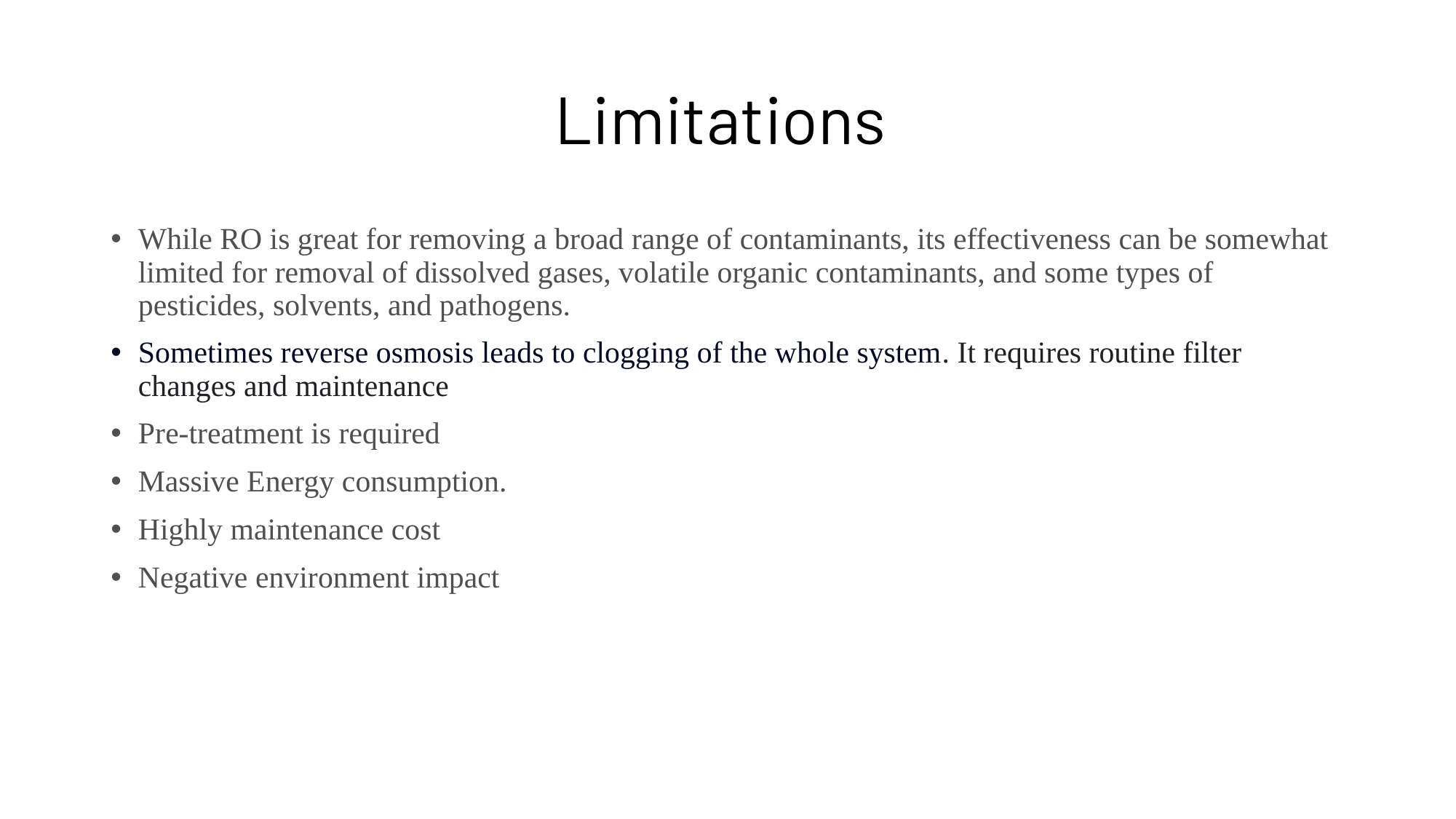

# Limitations
While RO is great for removing a broad range of contaminants, its effectiveness can be somewhat limited for removal of dissolved gases, volatile organic contaminants, and some types of pesticides, solvents, and pathogens.
Sometimes reverse osmosis leads to clogging of the whole system. It requires routine filter changes and maintenance
Pre-treatment is required
Massive Energy consumption.
Highly maintenance cost
Negative environment impact